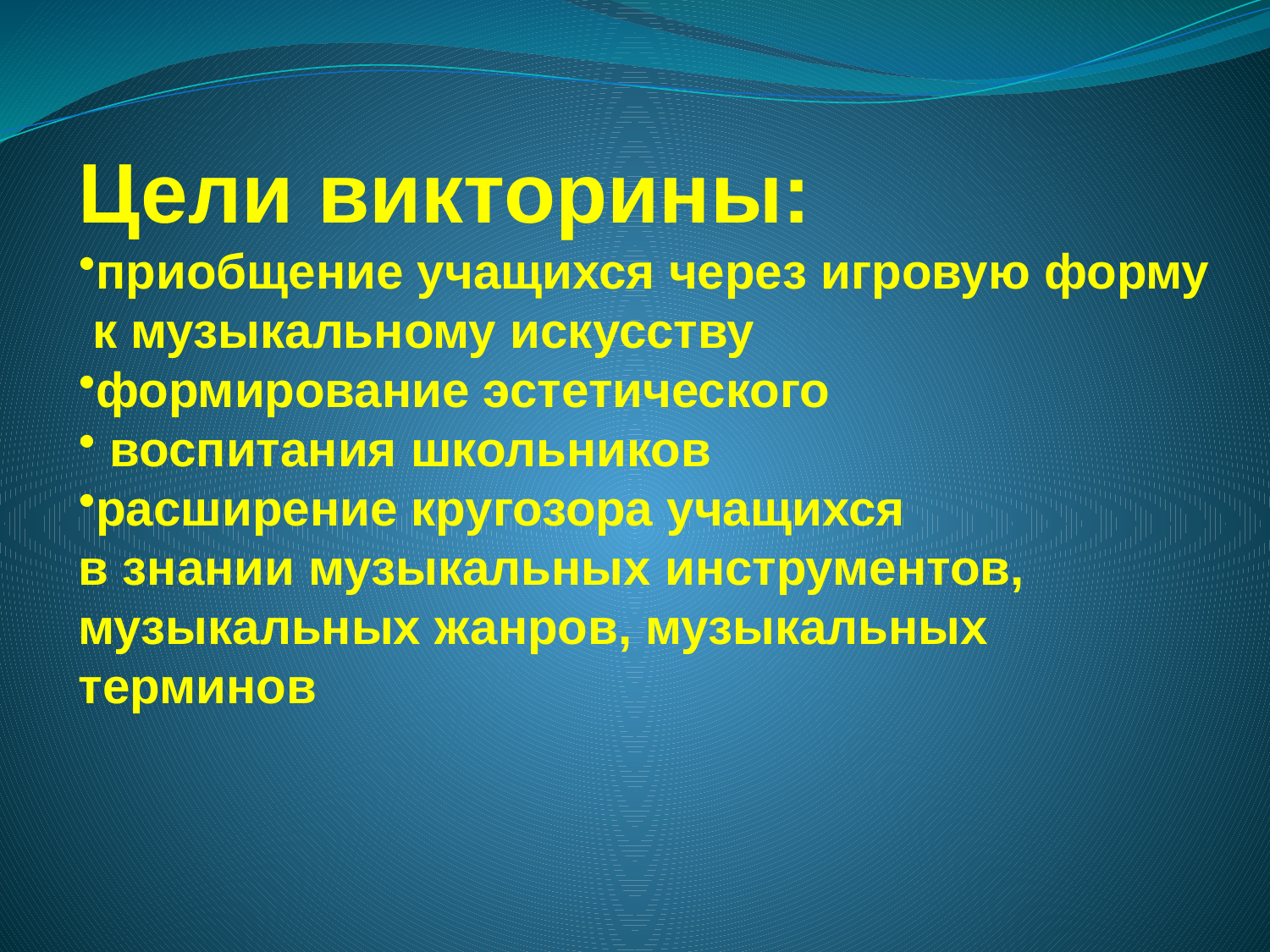

Цели викторины:
приобщение учащихся через игровую форму
 к музыкальному искусству
формирование эстетического
 воспитания школьников
расширение кругозора учащихся
в знании музыкальных инструментов,
музыкальных жанров, музыкальных
терминов